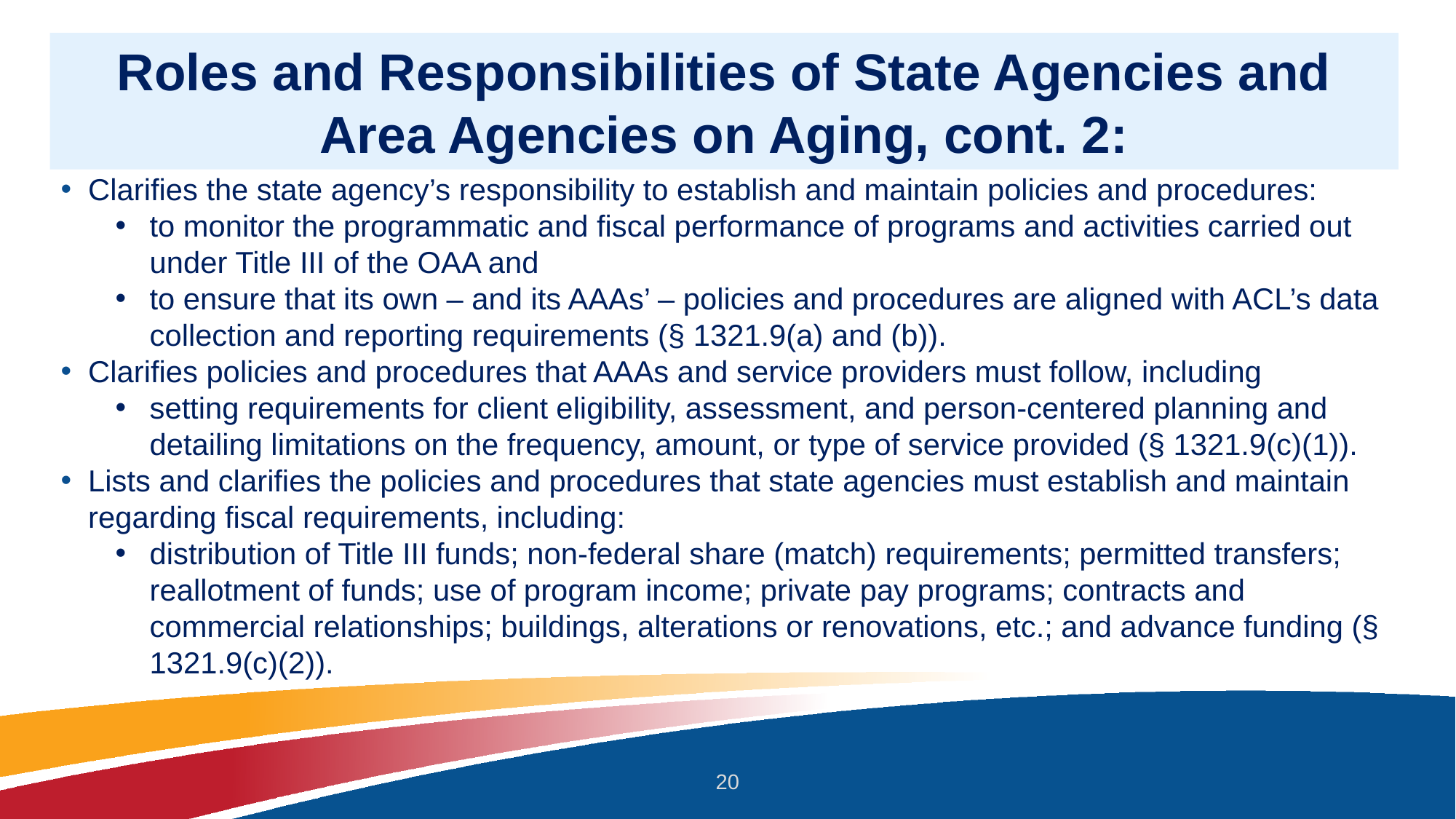

# Roles and Responsibilities of State Agencies and Area Agencies on Aging, cont. 2:
Clarifies the state agency’s responsibility to establish and maintain policies and procedures:
to monitor the programmatic and fiscal performance of programs and activities carried out under Title III of the OAA and
to ensure that its own – and its AAAs’ – policies and procedures are aligned with ACL’s data collection and reporting requirements (§ 1321.9(a) and (b)).
Clarifies policies and procedures that AAAs and service providers must follow, including
setting requirements for client eligibility, assessment, and person-centered planning and detailing limitations on the frequency, amount, or type of service provided (§ 1321.9(c)(1)).
Lists and clarifies the policies and procedures that state agencies must establish and maintain regarding fiscal requirements, including:
distribution of Title III funds; non-federal share (match) requirements; permitted transfers; reallotment of funds; use of program income; private pay programs; contracts and commercial relationships; buildings, alterations or renovations, etc.; and advance funding (§ 1321.9(c)(2)).
20